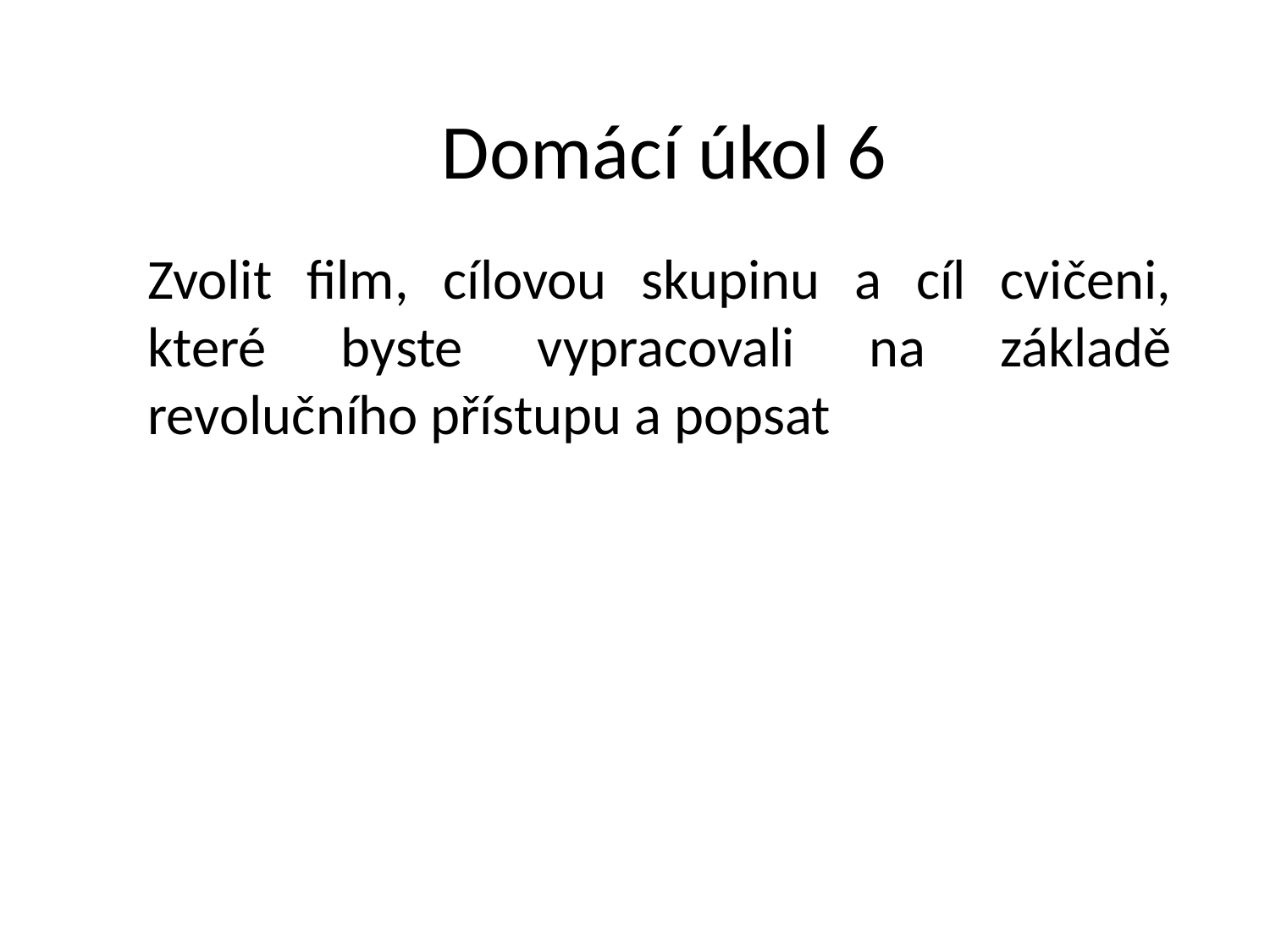

# Domácí úkol 6
Zvolit film, cílovou skupinu a cíl cvičeni, které byste vypracovali na základě revolučního přístupu a popsat